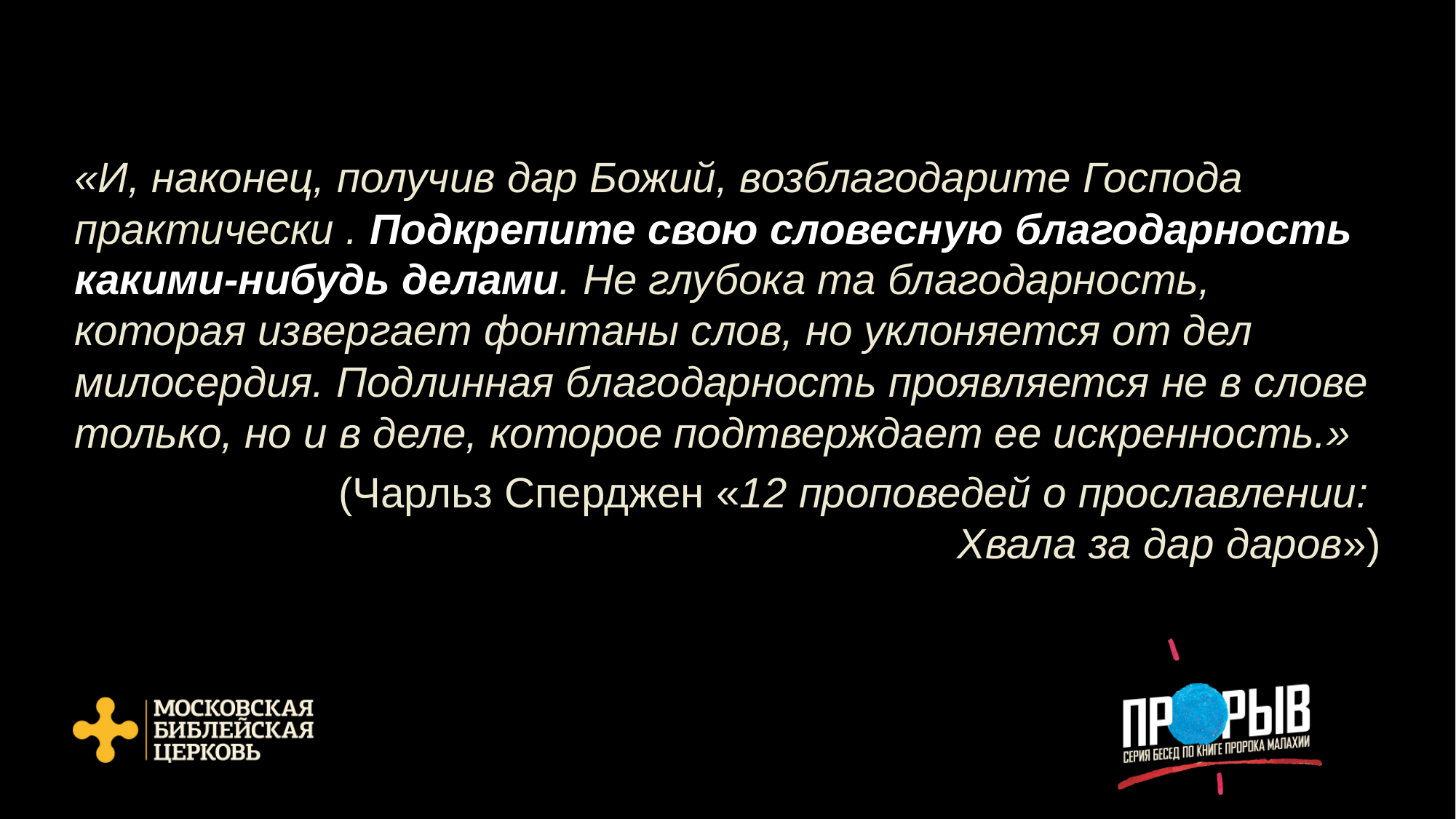

«И, наконец, получив дар Божий, возблагодарите Господа практически . Подкрепите свою словесную благодарность какими-нибудь делами. Не глубока та благодарность, которая извергает фонтаны слов, но уклоняется от дел милосердия. Подлинная благодарность проявляется не в слове только, но и в деле, которое подтверждает ее искренность.»
(Чарльз Сперджен «12 проповедей о прославлении:
Хвала за дар даров»)